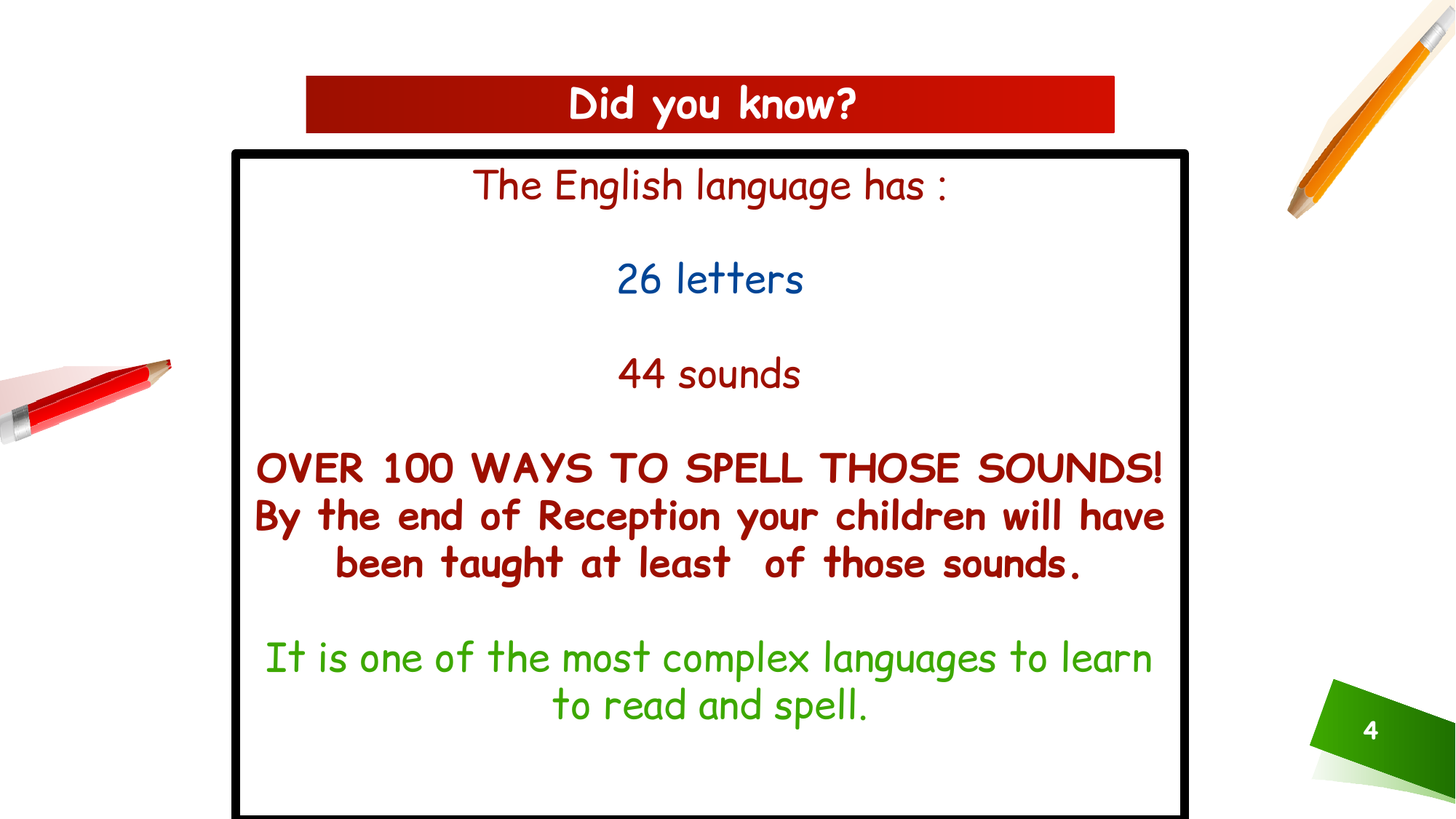

# Did you know?
The English language has :

26 letters

44 sounds

OVER 100 WAYS TO SPELL THOSE SOUNDS!
By the end of Reception your children will have been taught at least  of those sounds.

It is one of the most complex languages to learn to read and spell.

4